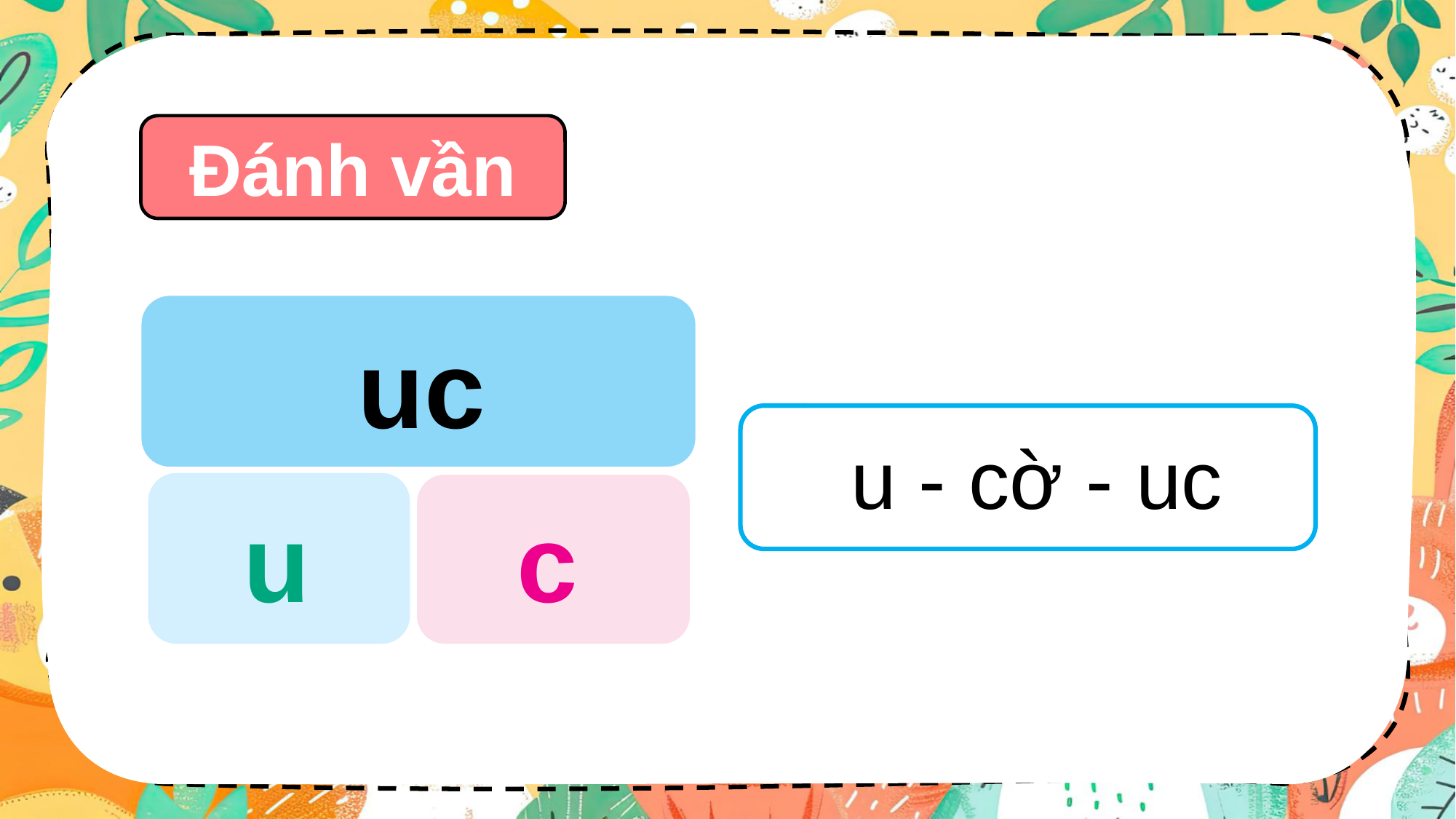

Đánh vần

uc

u - cờ - uc

u
c